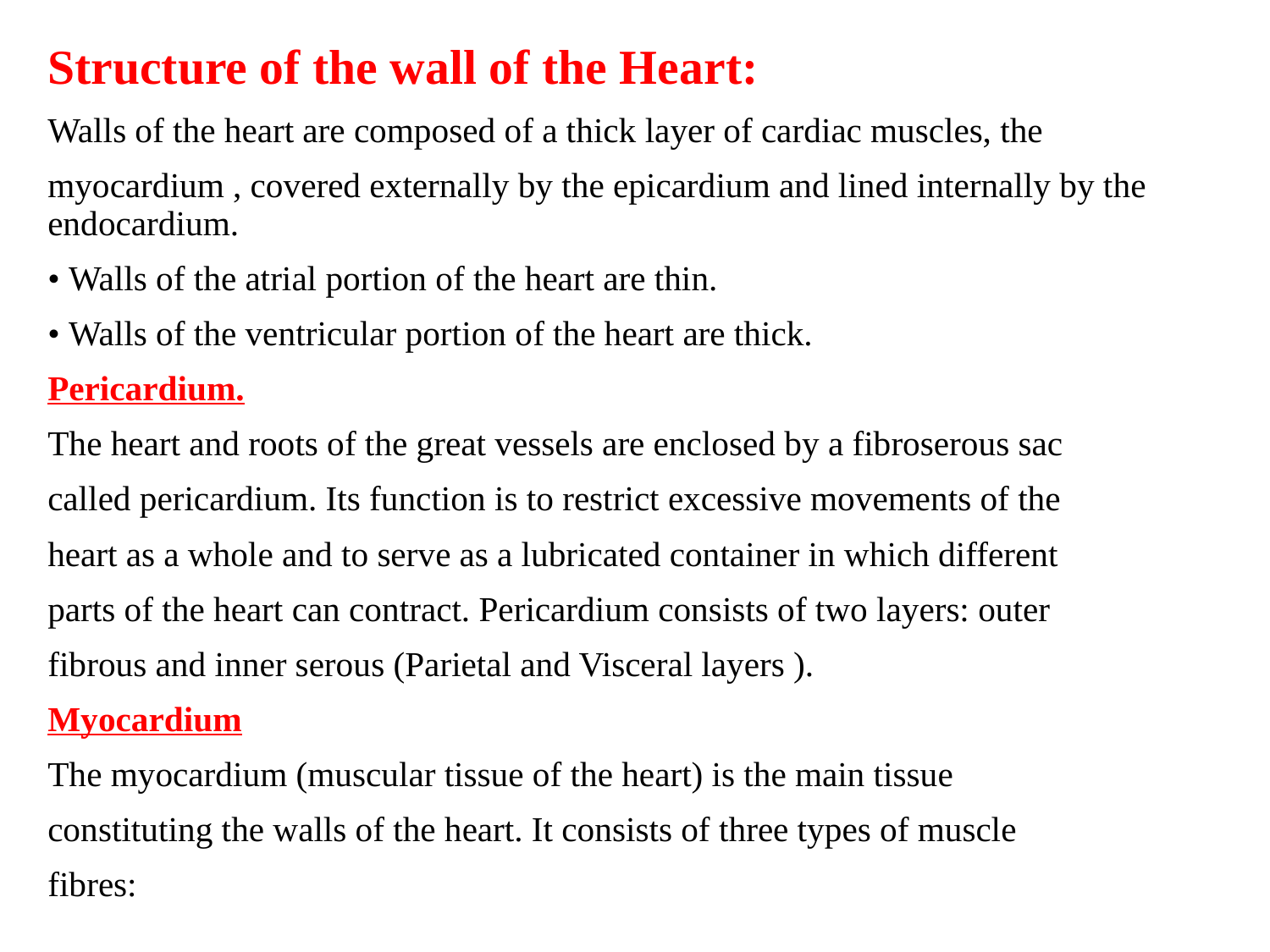

Structure of the wall of the Heart:
Walls of the heart are composed of a thick layer of cardiac muscles, the
myocardium , covered externally by the epicardium and lined internally by the endocardium.
• Walls of the atrial portion of the heart are thin.
• Walls of the ventricular portion of the heart are thick.
Pericardium.
The heart and roots of the great vessels are enclosed by a fibroserous sac
called pericardium. Its function is to restrict excessive movements of the
heart as a whole and to serve as a lubricated container in which different
parts of the heart can contract. Pericardium consists of two layers: outer
fibrous and inner serous (Parietal and Visceral layers ).
Myocardium
The myocardium (muscular tissue of the heart) is the main tissue
constituting the walls of the heart. It consists of three types of muscle
fibres: